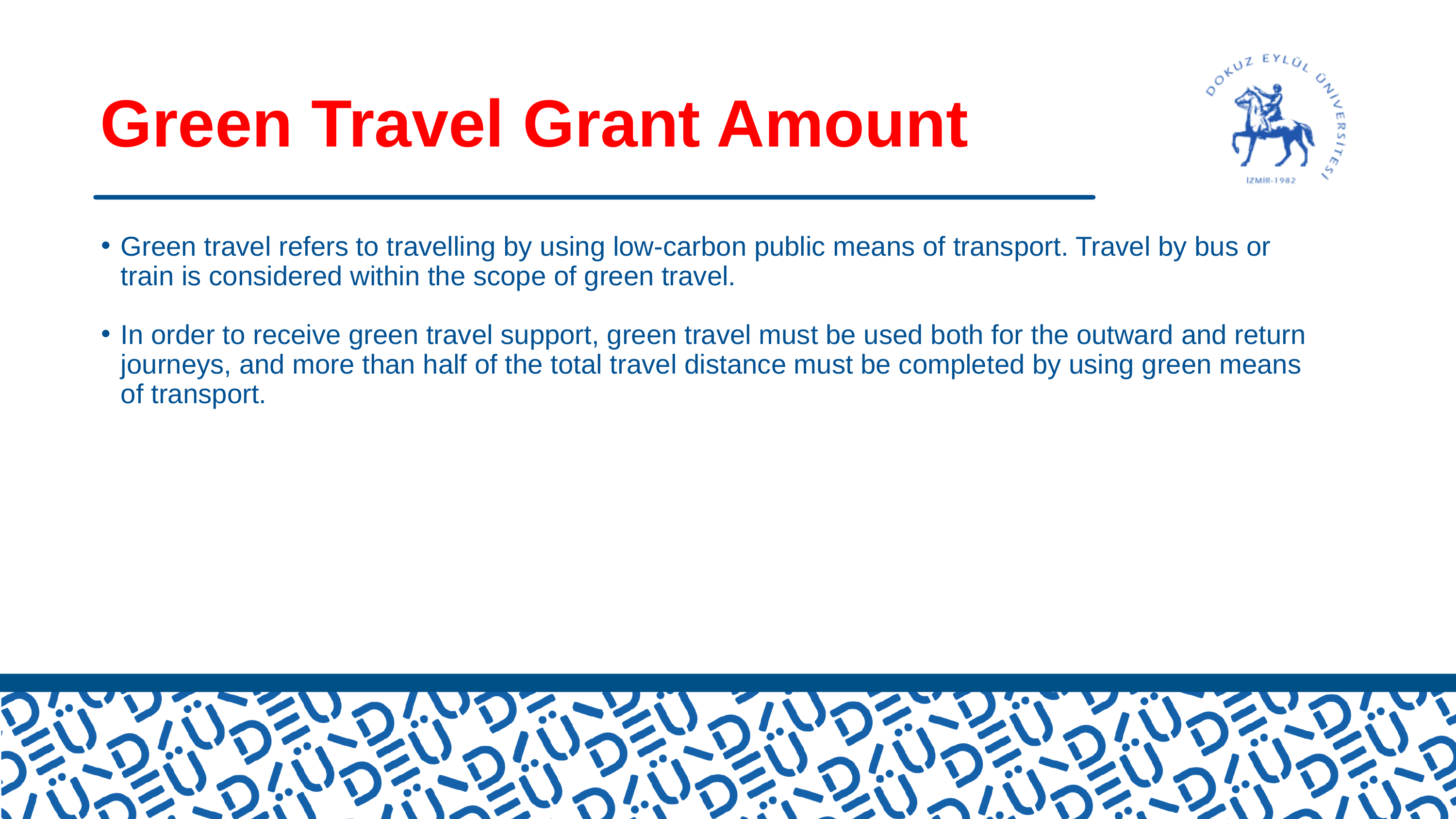

Green Travel Grant Amount

Green travel refers to travelling by using low-carbon public means of transport. Travel by bus or train is considered within the scope of green travel.

In order to receive green travel support, green travel must be used both for the outward and return journeys, and more than half of the total travel distance must be completed by using green means of transport.